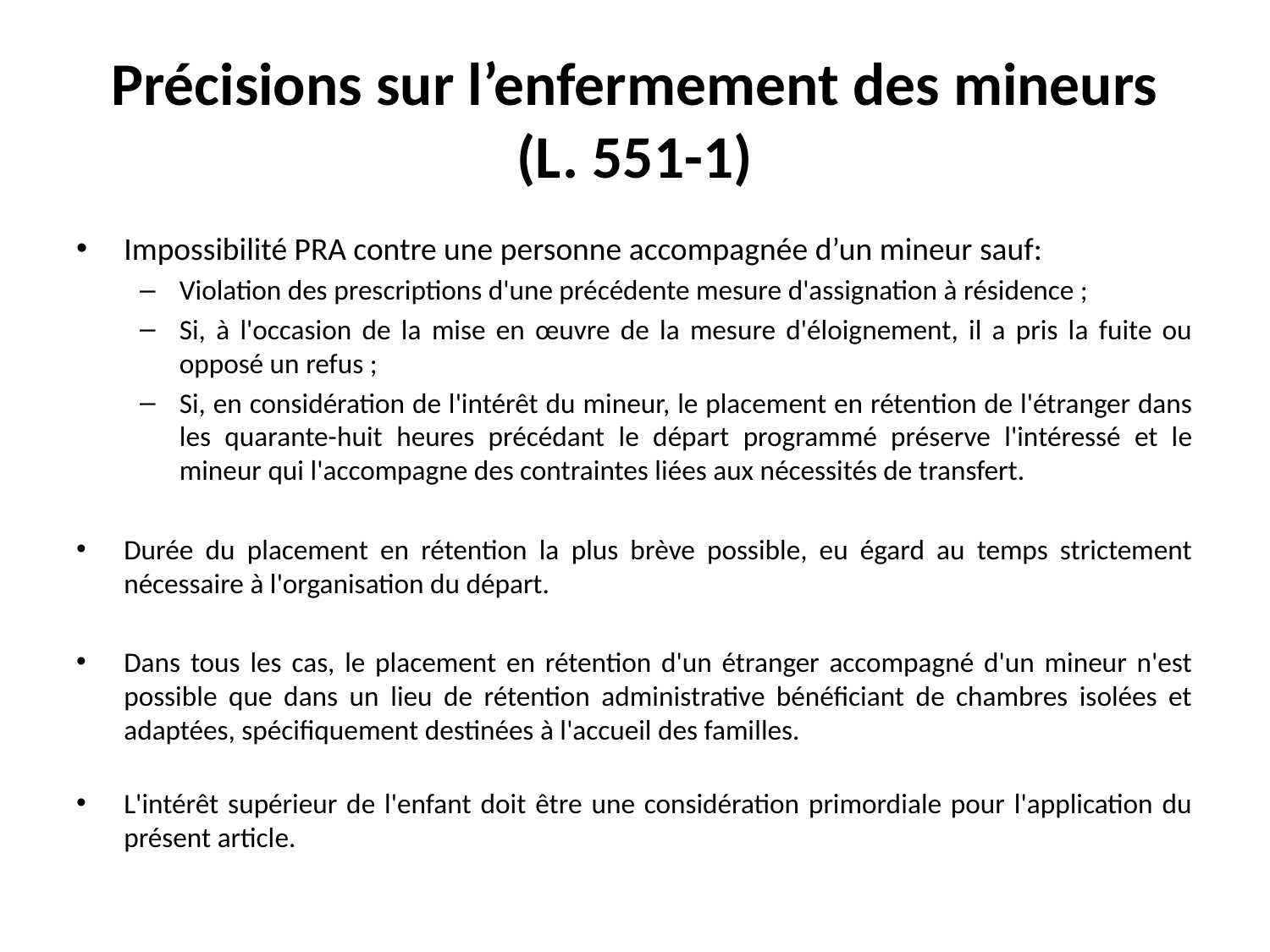

# Précisions sur l’enfermement des mineurs (L. 551-1)
Impossibilité PRA contre une personne accompagnée d’un mineur sauf:
Violation des prescriptions d'une précédente mesure d'assignation à résidence ;
Si, à l'occasion de la mise en œuvre de la mesure d'éloignement, il a pris la fuite ou opposé un refus ;
Si, en considération de l'intérêt du mineur, le placement en rétention de l'étranger dans les quarante-huit heures précédant le départ programmé préserve l'intéressé et le mineur qui l'accompagne des contraintes liées aux nécessités de transfert.

Durée du placement en rétention la plus brève possible, eu égard au temps strictement nécessaire à l'organisation du départ.

Dans tous les cas, le placement en rétention d'un étranger accompagné d'un mineur n'est possible que dans un lieu de rétention administrative bénéficiant de chambres isolées et adaptées, spécifiquement destinées à l'accueil des familles.

L'intérêt supérieur de l'enfant doit être une considération primordiale pour l'application du présent article.